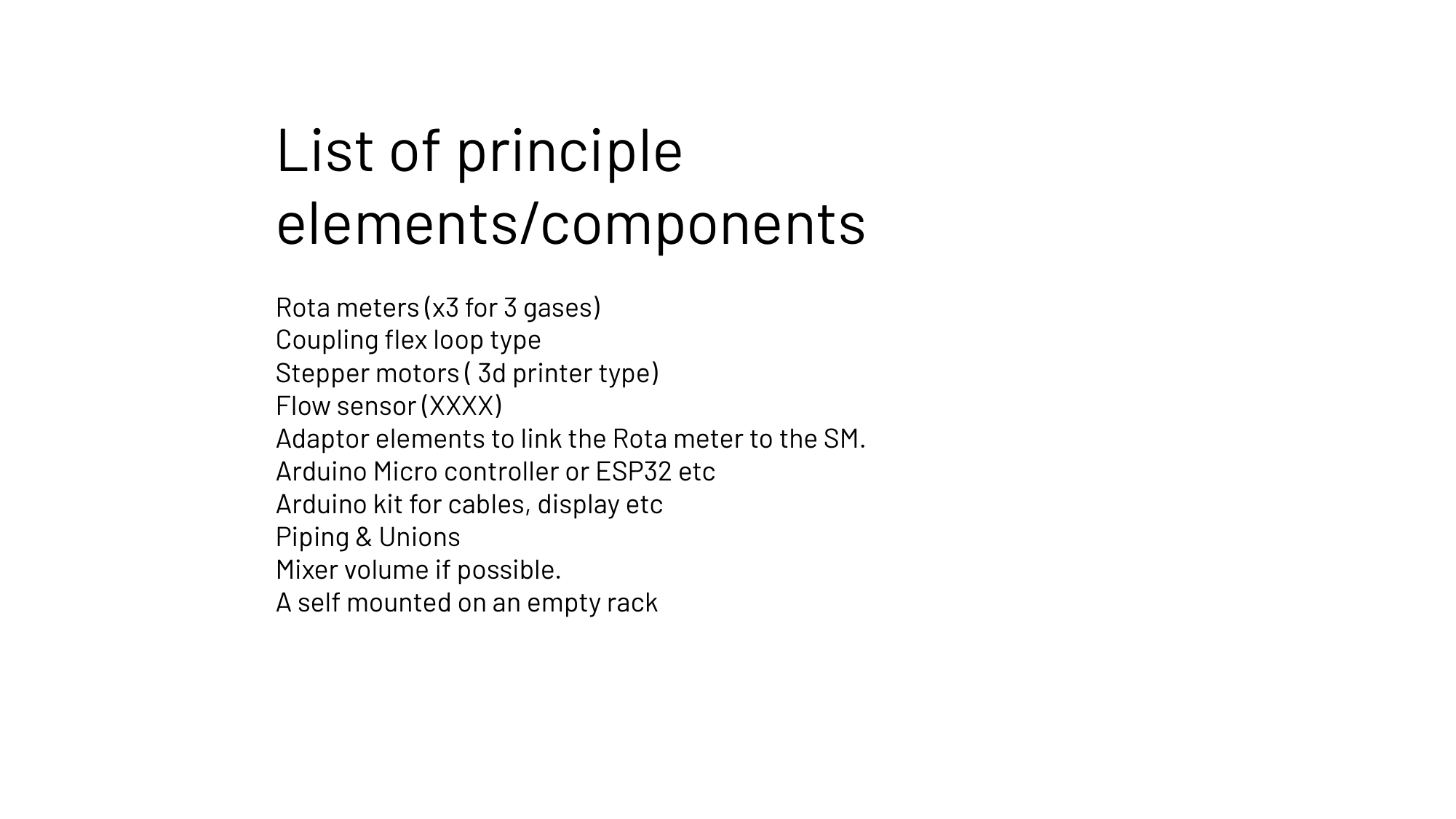

List of principle elements/components

Rota meters (x3 for 3 gases)
Coupling flex loop type
Stepper motors ( 3d printer type)
Flow sensor (XXXX)
Adaptor elements to link the Rota meter to the SM.
Arduino Micro controller or ESP32 etc
Arduino kit for cables, display etc
Piping & Unions
Mixer volume if possible.
A self mounted on an empty rack